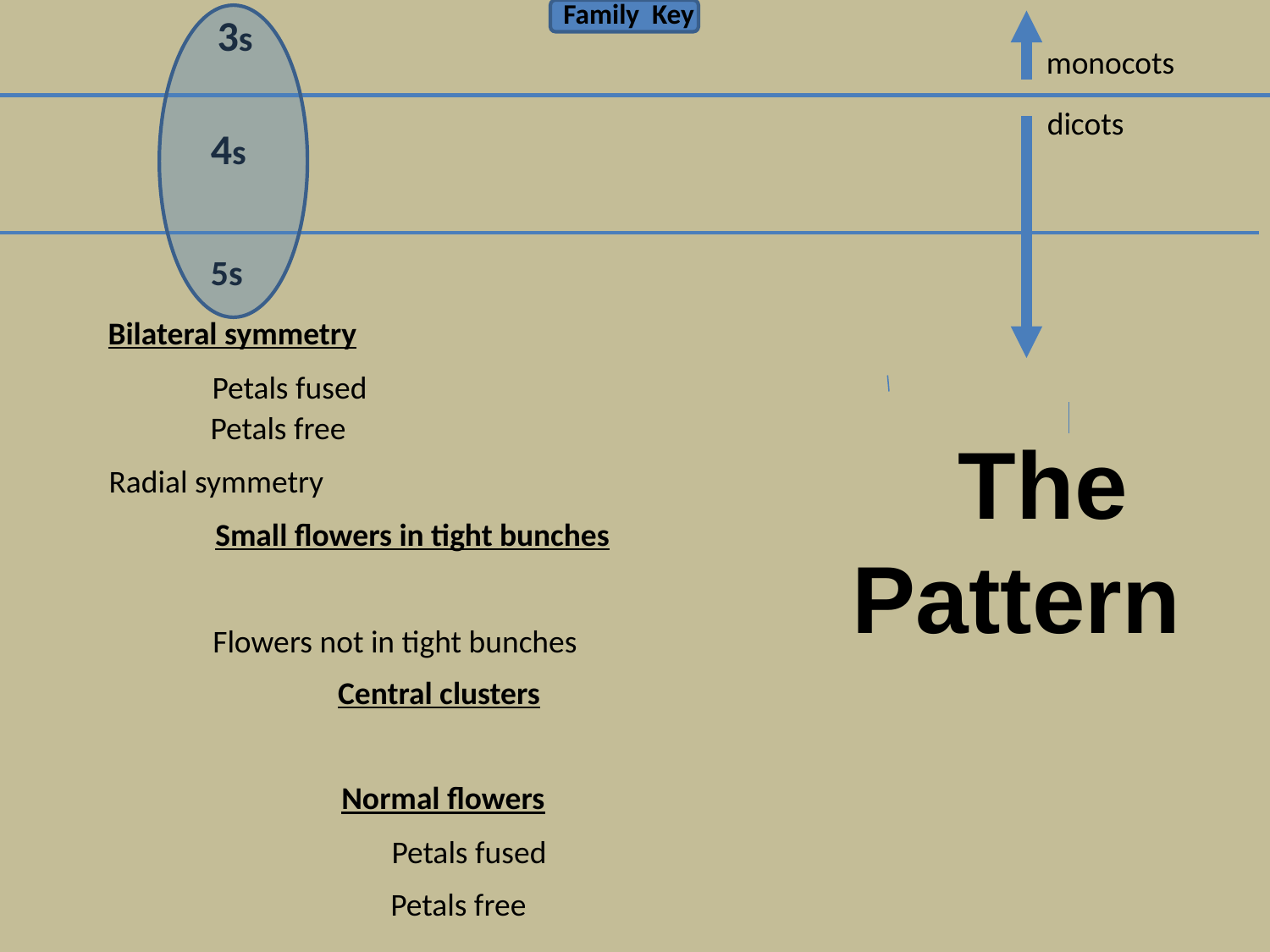

Family  Key
3s

monocots
dicots
4s

5s
Bilateral symmetry
Petals fused
Petals free
    The
Pattern
Radial symmetry
Small flowers in tight bunches
Flowers not in tight bunches
Central clusters
  Normal flowers
 Petals fused
 Petals free